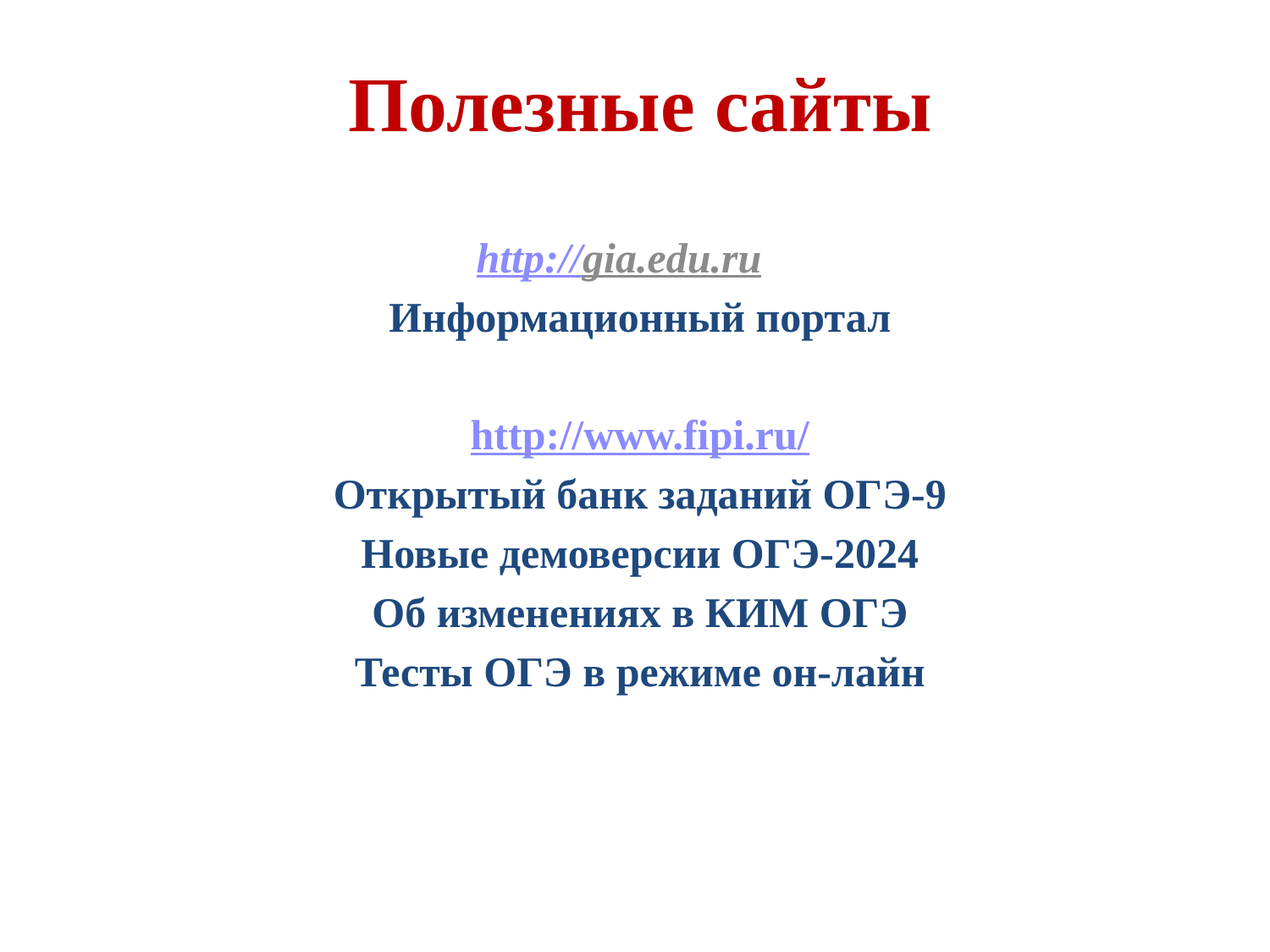

Полезные сайты

http://gia.edu.ru
Информационный портал

http://www.fipi.ru/
Открытый банк заданий ОГЭ-9
Новые демоверсии ОГЭ-2024
Об изменениях в КИМ ОГЭ
Тесты ОГЭ в режиме он-лайн